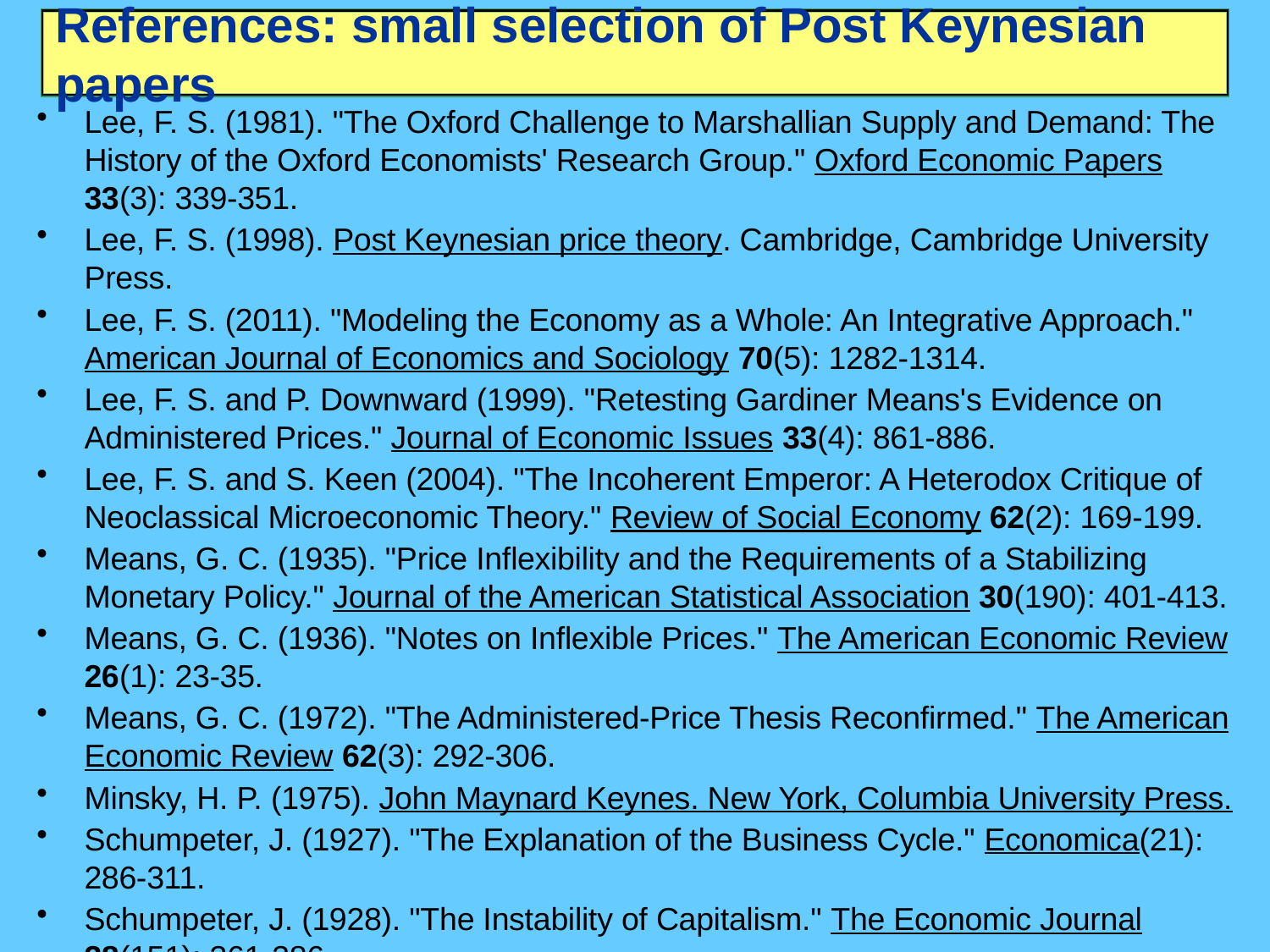

# References: small selection of Post Keynesian papers
Lee, F. S. (1981). "The Oxford Challenge to Marshallian Supply and Demand: The History of the Oxford Economists' Research Group." Oxford Economic Papers 33(3): 339-351.
Lee, F. S. (1998). Post Keynesian price theory. Cambridge, Cambridge University Press.
Lee, F. S. (2011). "Modeling the Economy as a Whole: An Integrative Approach." American Journal of Economics and Sociology 70(5): 1282-1314.
Lee, F. S. and P. Downward (1999). "Retesting Gardiner Means's Evidence on Administered Prices." Journal of Economic Issues 33(4): 861-886.
Lee, F. S. and S. Keen (2004). "The Incoherent Emperor: A Heterodox Critique of Neoclassical Microeconomic Theory." Review of Social Economy 62(2): 169-199.
Means, G. C. (1935). "Price Inflexibility and the Requirements of a Stabilizing Monetary Policy." Journal of the American Statistical Association 30(190): 401-413.
Means, G. C. (1936). "Notes on Inflexible Prices." The American Economic Review 26(1): 23-35.
Means, G. C. (1972). "The Administered-Price Thesis Reconfirmed." The American Economic Review 62(3): 292-306.
Minsky, H. P. (1975). John Maynard Keynes. New York, Columbia University Press.
Schumpeter, J. (1927). "The Explanation of the Business Cycle." Economica(21): 286-311.
Schumpeter, J. (1928). "The Instability of Capitalism." The Economic Journal 38(151): 361-386.